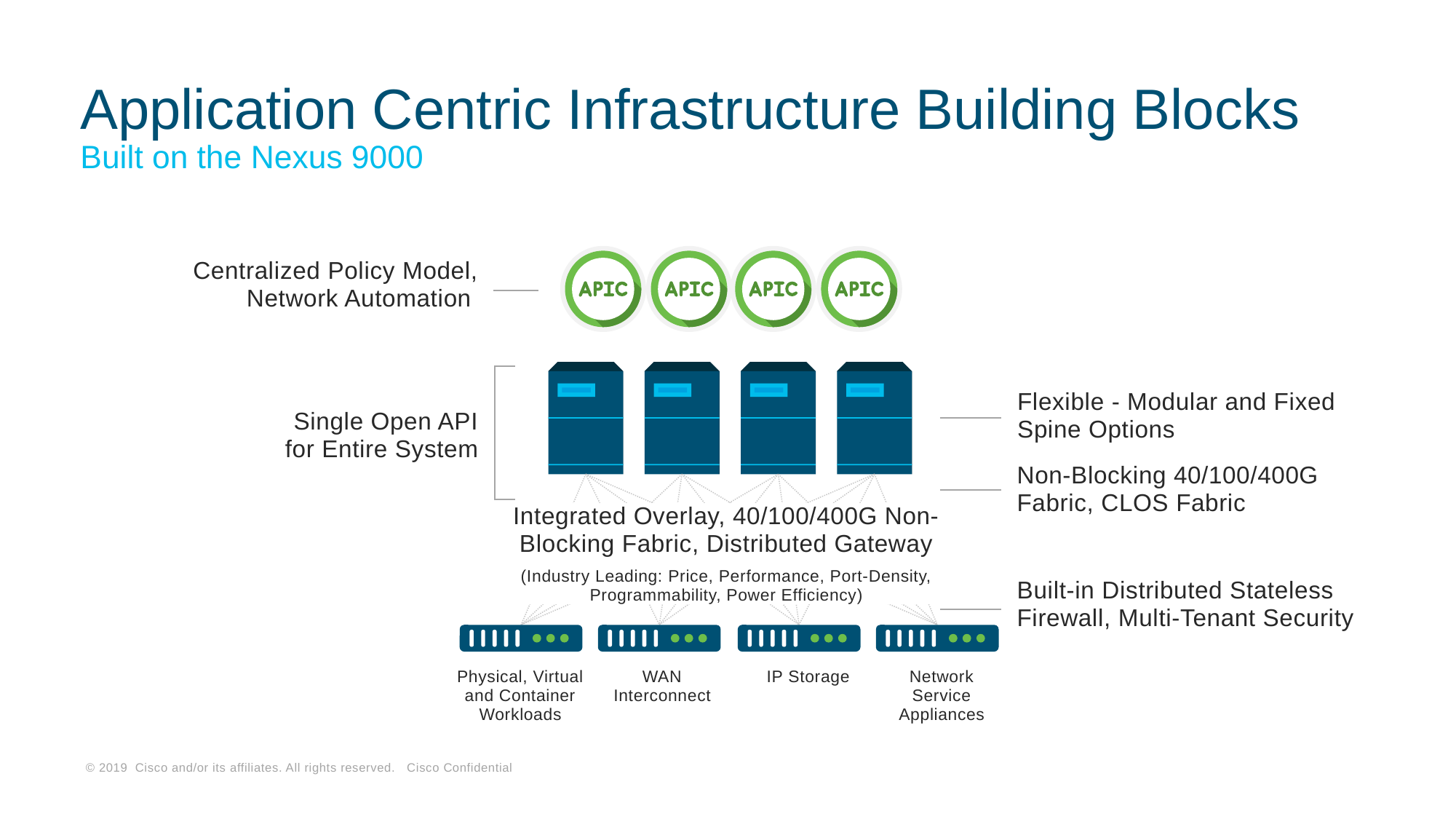

# Application Centric Infrastructure Building Blocks
Built on the Nexus 9000

Centralized Policy Model, Network Automation

Flexible - Modular and Fixed Spine Options
Single Open API for Entire System

Non-Blocking 40/100/400G Fabric, CLOS Fabric
Integrated Overlay, 40/100/400G Non-Blocking Fabric, Distributed Gateway
(Industry Leading: Price, Performance, Port-Density, Programmability, Power Efficiency)
Built-in Distributed Stateless Firewall, Multi-Tenant Security

Physical, Virtual and Container Workloads
WAN Interconnect
IP Storage
Network Service Appliances